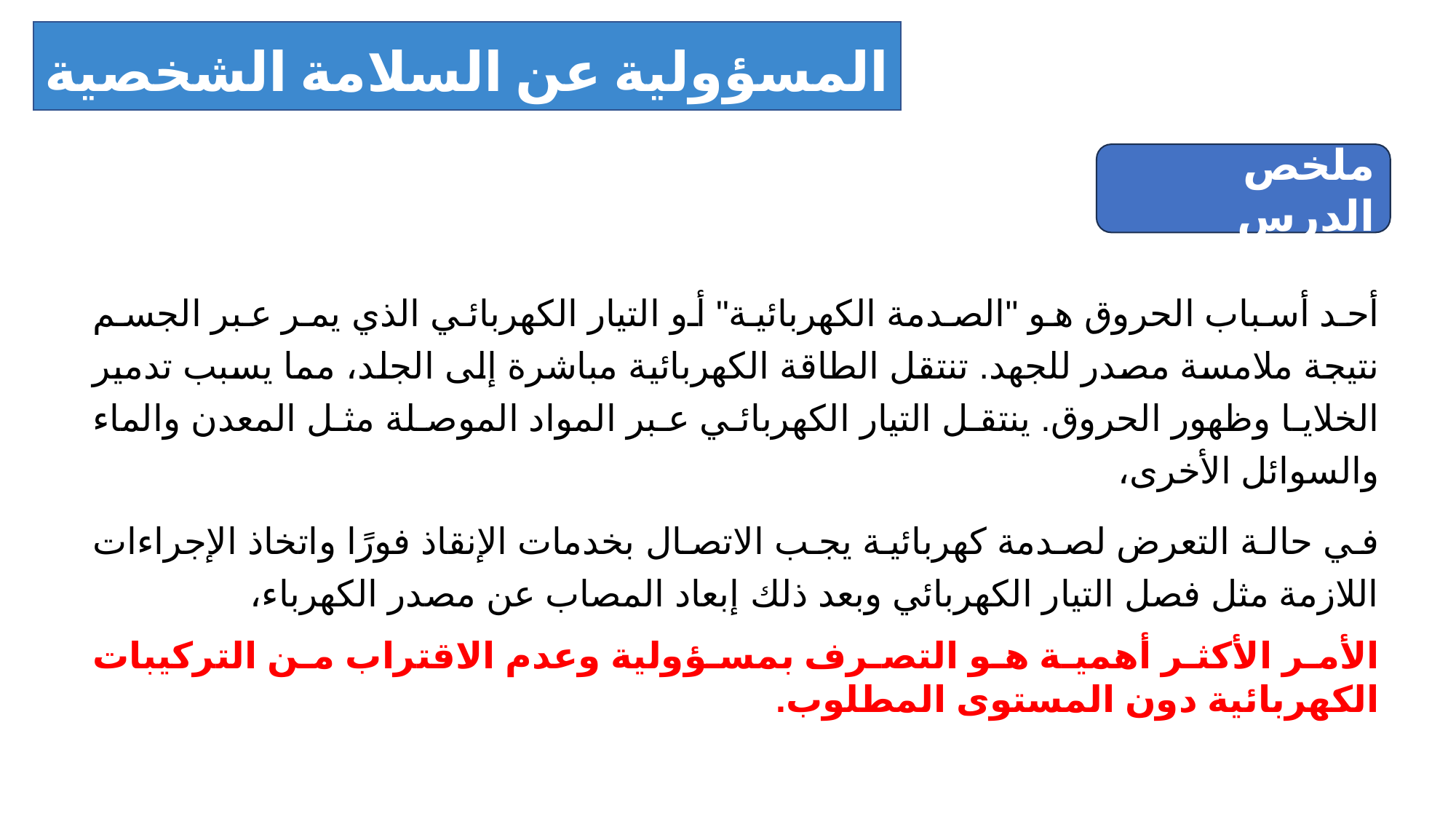

المسؤولية عن السلامة الشخصية والمتبادلة

ملخص الدرس
أحد أسباب الحروق هو "الصدمة الكهربائية" أو التيار الكهربائي الذي يمر عبر الجسم نتيجة ملامسة مصدر للجهد. تنتقل الطاقة الكهربائية مباشرة إلى الجلد، مما يسبب تدمير الخلايا وظهور الحروق. ينتقل التيار الكهربائي عبر المواد الموصلة مثل المعدن والماء والسوائل الأخرى،
في حالة التعرض لصدمة كهربائية يجب الاتصال بخدمات الإنقاذ فورًا واتخاذ الإجراءات اللازمة مثل فصل التيار الكهربائي وبعد ذلك إبعاد المصاب عن مصدر الكهرباء،
الأمر الأكثر أهمية هو التصرف بمسؤولية وعدم الاقتراب من التركيبات الكهربائية دون المستوى المطلوب.